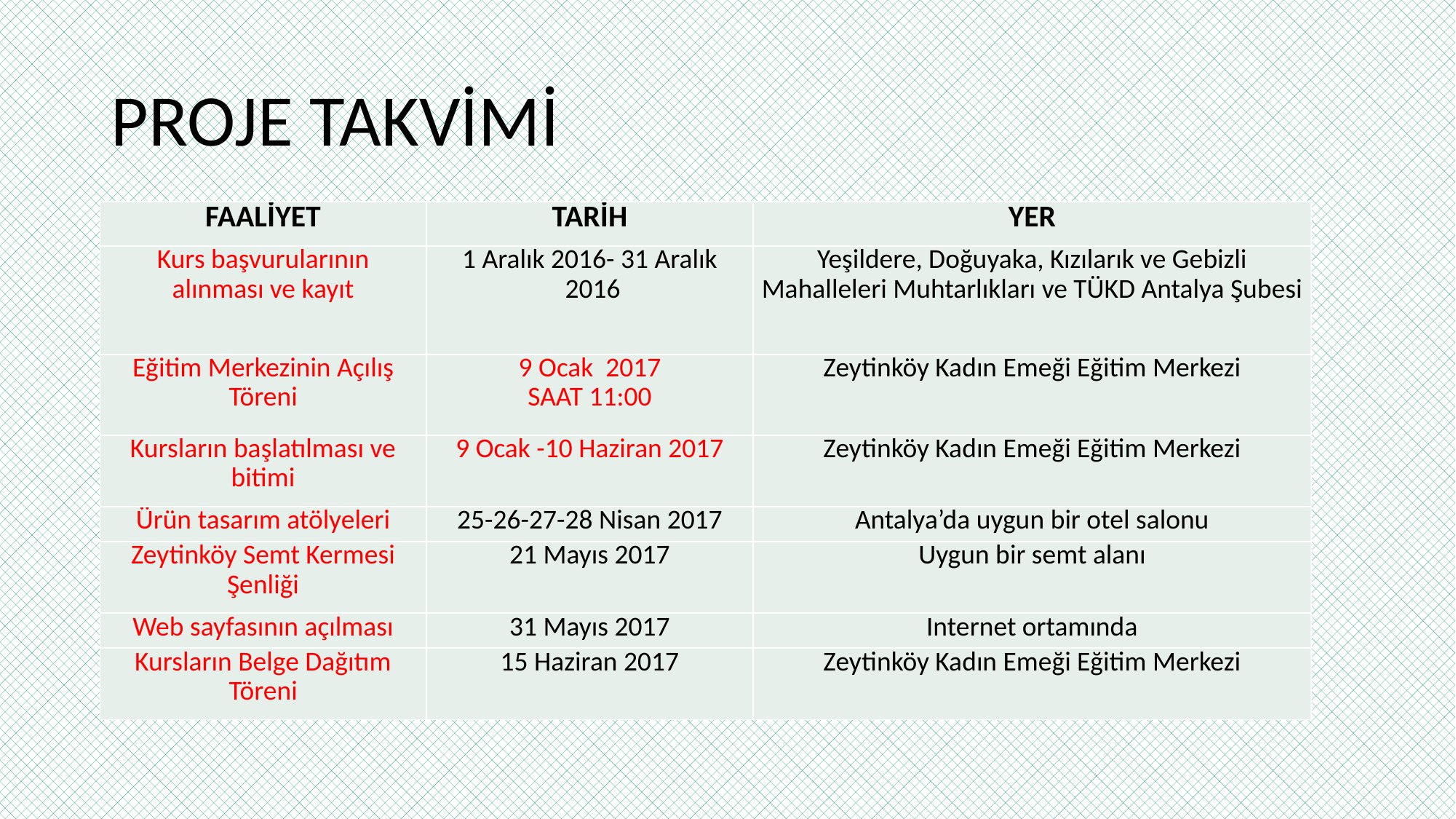

# PROJE TAKVİMİ
| FAALİYET | TARİH | YER |
| --- | --- | --- |
| Kurs başvurularının alınması ve kayıt | 1 Aralık 2016- 31 Aralık 2016 | Yeşildere, Doğuyaka, Kızılarık ve Gebizli Mahalleleri Muhtarlıkları ve TÜKD Antalya Şubesi |
| Eğitim Merkezinin Açılış Töreni | 9 Ocak 2017 SAAT 11:00 | Zeytinköy Kadın Emeği Eğitim Merkezi |
| Kursların başlatılması ve bitimi | 9 Ocak -10 Haziran 2017 | Zeytinköy Kadın Emeği Eğitim Merkezi |
| Ürün tasarım atölyeleri | 25-26-27-28 Nisan 2017 | Antalya’da uygun bir otel salonu |
| Zeytinköy Semt Kermesi Şenliği | 21 Mayıs 2017 | Uygun bir semt alanı |
| Web sayfasının açılması | 31 Mayıs 2017 | Internet ortamında |
| Kursların Belge Dağıtım Töreni | 15 Haziran 2017 | Zeytinköy Kadın Emeği Eğitim Merkezi |